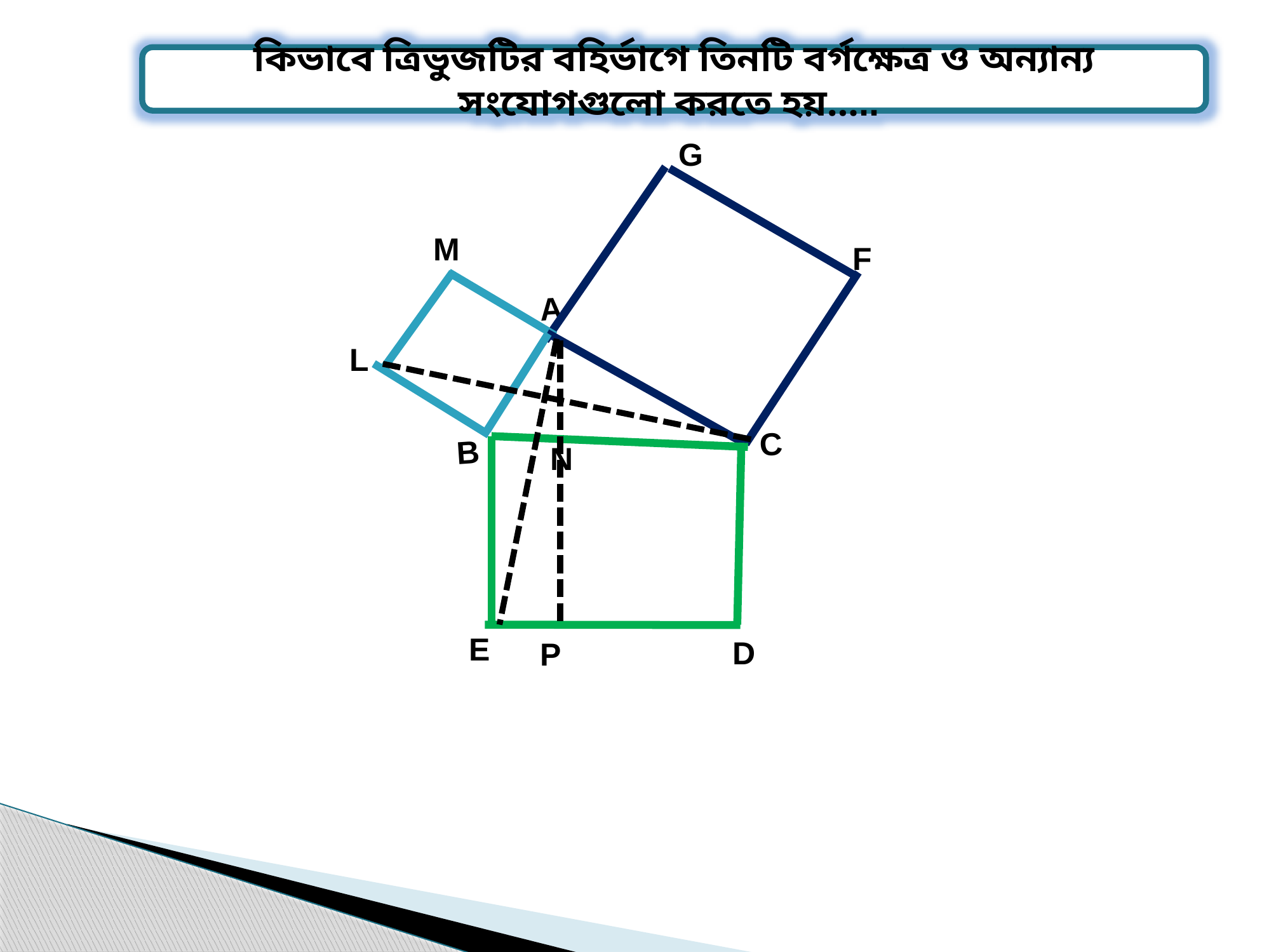

কিভাবে ত্রিভুজটির বহির্ভাগে তিনটি বর্গক্ষেত্র ও অন্যান্য সংযোগগুলো করতে হয়…..
G
M
F
A
L
C
B
N
E
D
P